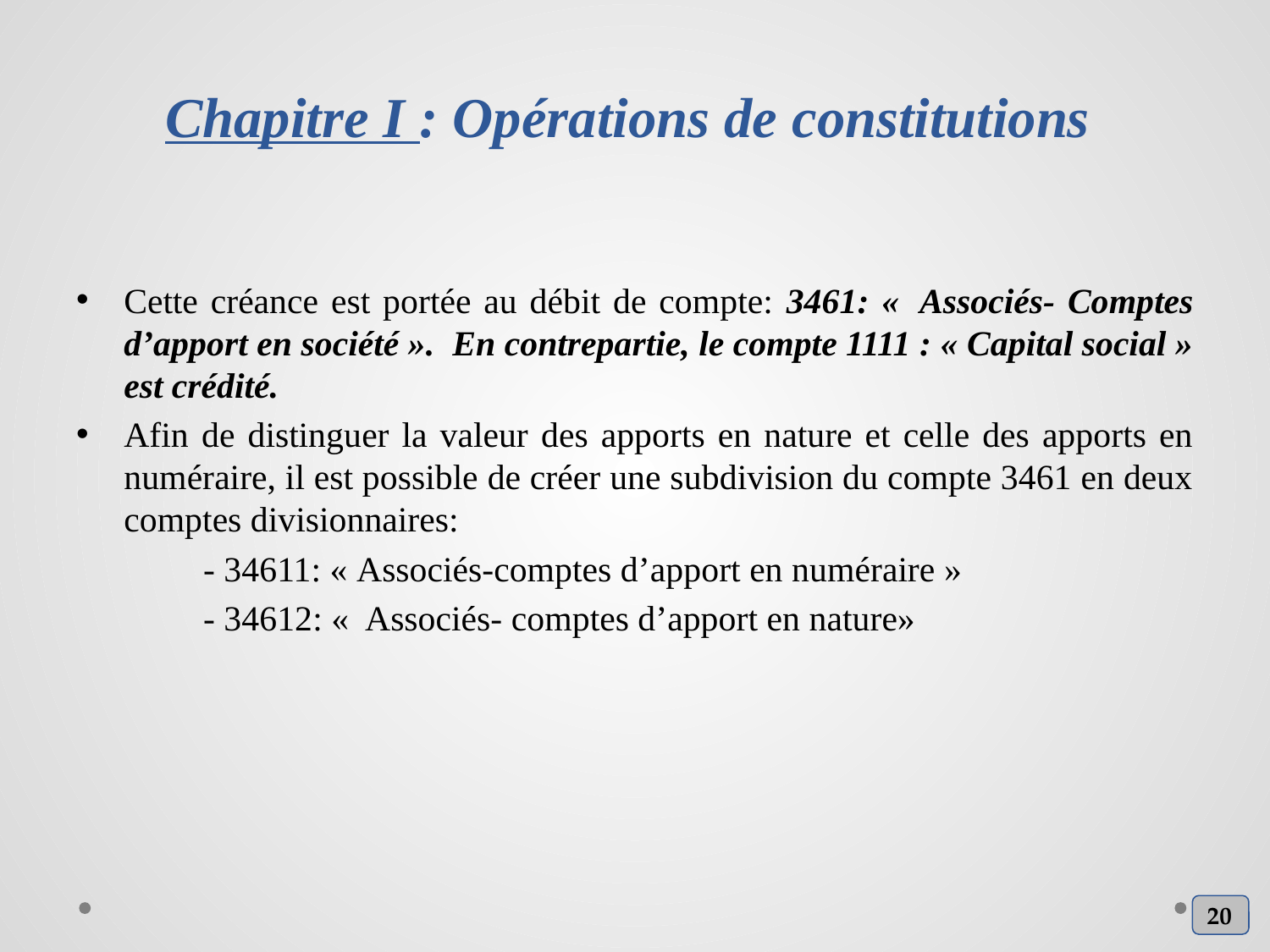

# Chapitre I : Opérations de constitutions

Cette créance est portée au débit de compte: 3461: «  Associés- Comptes d’apport en société ».  En contrepartie, le compte 1111 : « Capital social » est crédité.
Afin de distinguer la valeur des apports en nature et celle des apports en numéraire, il est possible de créer une subdivision du compte 3461 en deux comptes divisionnaires:
	- 34611: « Associés-comptes d’apport en numéraire »
	- 34612: «  Associés- comptes d’apport en nature»
20